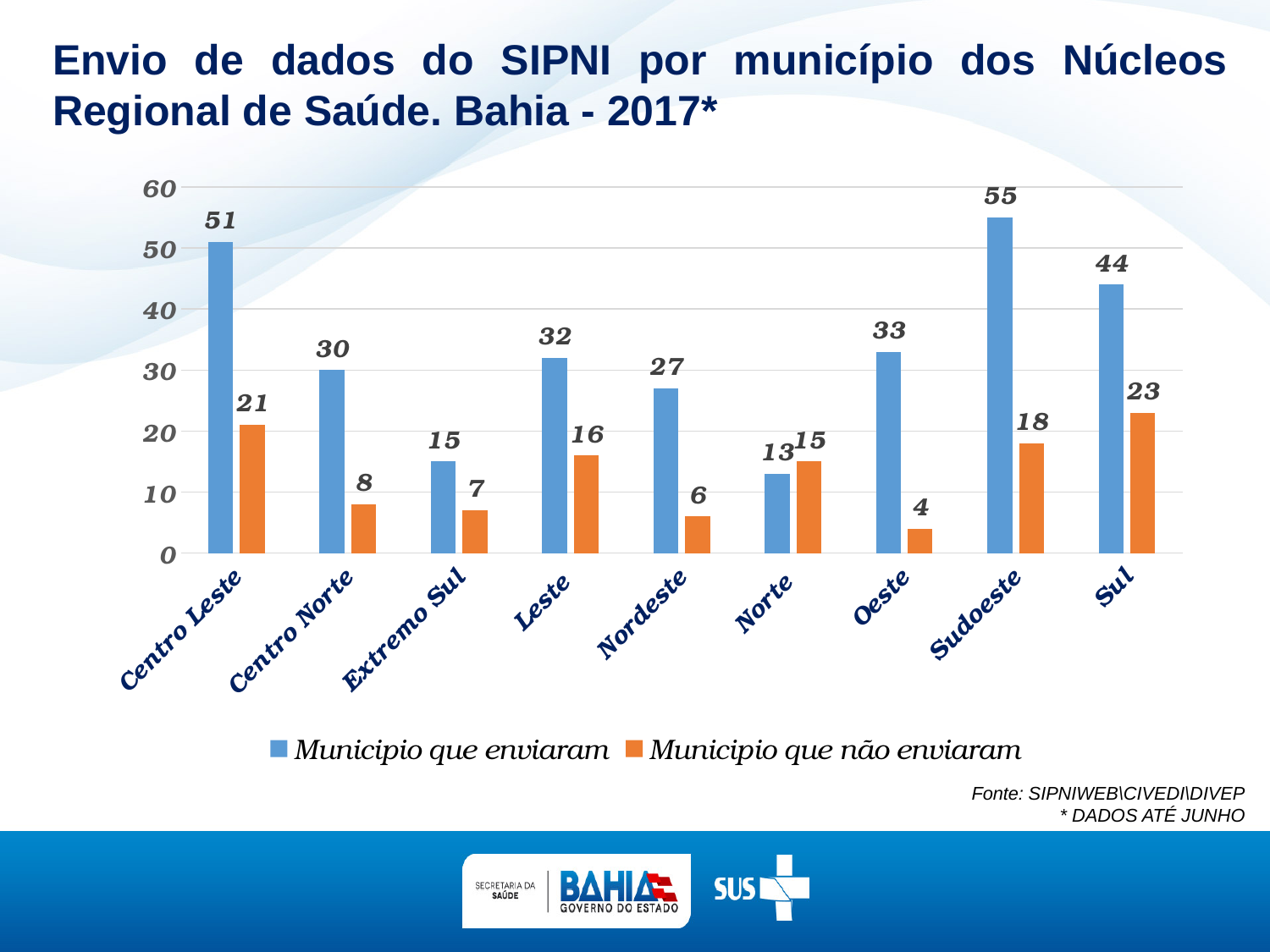

Envio de dados do SIPNI por município dos Núcleos Regional de Saúde. Bahia - 2017*

### Chart

| Category | Municipio que enviaram | Municipio que não enviaram |
|---|---|---|
| Centro Leste | 51.0 | 21.0 |
| Centro Norte | 30.0 | 8.0 |
| Extremo Sul | 15.0 | 7.0 |
| Leste  | 32.0 | 16.0 |
| Nordeste | 27.0 | 6.0 |
| Norte  | 13.0 | 15.0 |
| Oeste | 33.0 | 4.0 |
| Sudoeste | 55.0 | 18.0 |
| Sul | 44.0 | 23.0 |
Fonte: SIPNIWEB\CIVEDI\DIVEP
* DADOS ATÉ JUNHO